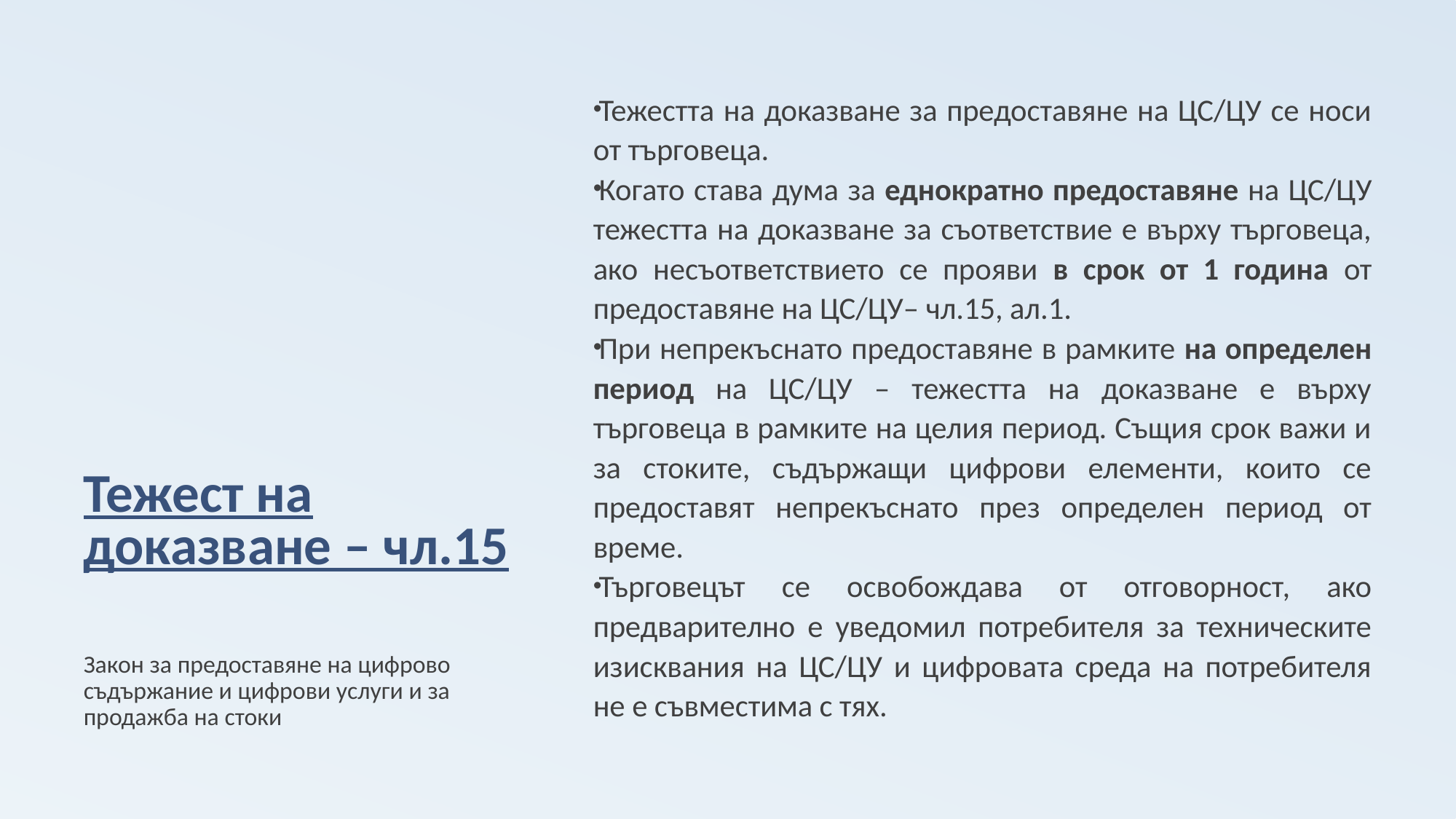

# Тежест на доказване – чл.15
Тежестта на доказване за предоставяне на ЦС/ЦУ се носи от търговеца.
Когато става дума за еднократно предоставяне на ЦС/ЦУ тежестта на доказване за съответствие е върху търговеца, ако несъответствието се прояви в срок от 1 година от предоставяне на ЦС/ЦУ– чл.15, ал.1.
При непрекъснато предоставяне в рамките на определен период на ЦС/ЦУ – тежестта на доказване е върху търговеца в рамките на целия период. Същия срок важи и за стоките, съдържащи цифрови елементи, които се предоставят непрекъснато през определен период от време.
Търговецът се освобождава от отговорност, ако предварително е уведомил потребителя за техническите изисквания на ЦС/ЦУ и цифровата среда на потребителя не е съвместима с тях.

Закон за предоставяне на цифрово съдържание и цифрови услуги и за продажба на стоки